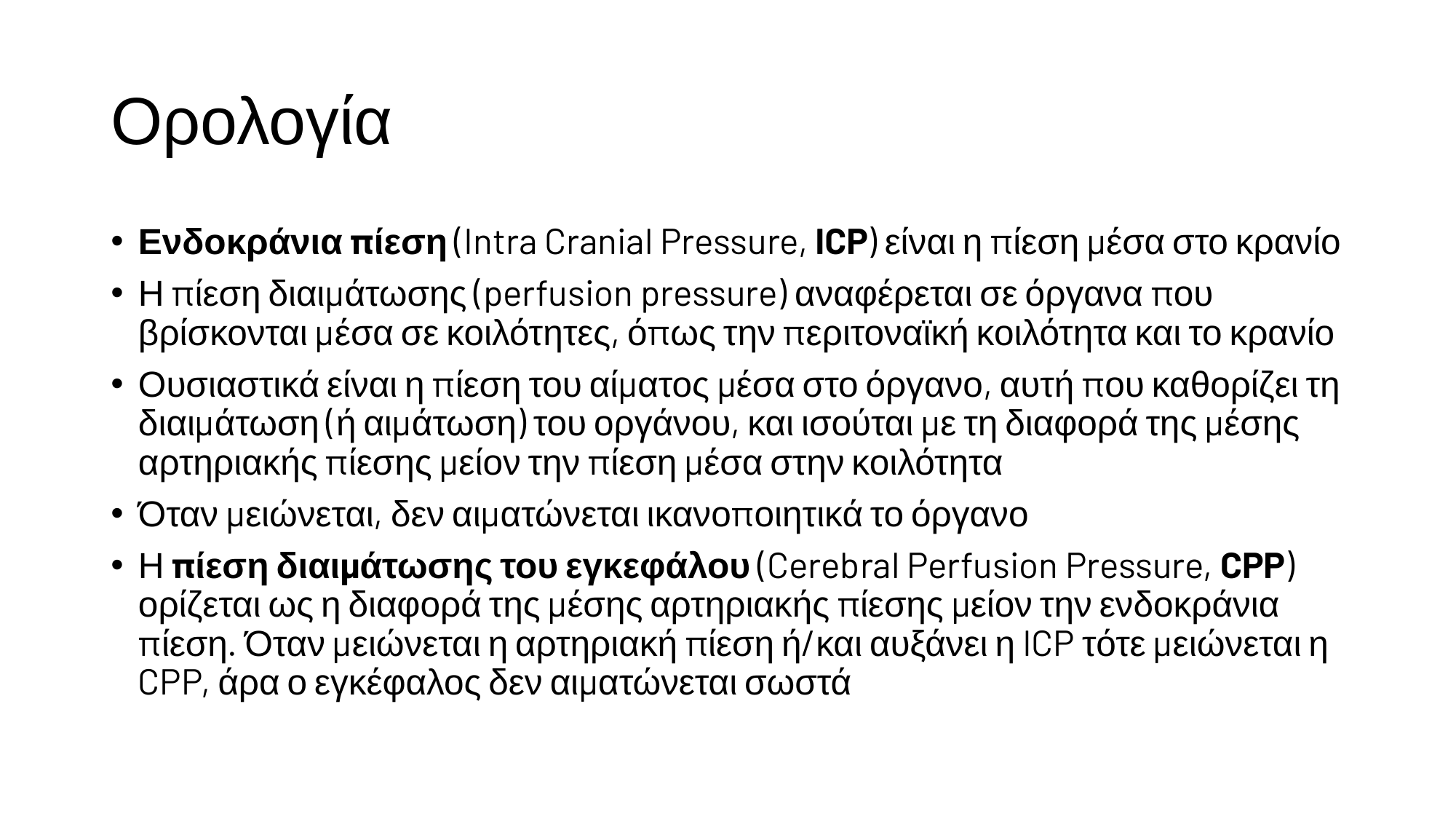

# Ορολογία
Ενδοκράνια πίεση (Intra Cranial Pressure, ICP) είναι η πίεση μέσα στο κρανίο
Η πίεση διαιμάτωσης (perfusion pressure) αναφέρεται σε όργανα που βρίσκονται μέσα σε κοιλότητες, όπως την περιτοναϊκή κοιλότητα και το κρανίο
Ουσιαστικά είναι η πίεση του αίματος μέσα στο όργανο, αυτή που καθορίζει τη διαιμάτωση (ή αιμάτωση) του οργάνου, και ισούται με τη διαφορά της μέσης αρτηριακής πίεσης μείον την πίεση μέσα στην κοιλότητα
Όταν μειώνεται, δεν αιματώνεται ικανοποιητικά το όργανο
Η πίεση διαιμάτωσης του εγκεφάλου (Cerebral Perfusion Pressure, CPP) ορίζεται ως η διαφορά της μέσης αρτηριακής πίεσης μείον την ενδοκράνια πίεση. Όταν μειώνεται η αρτηριακή πίεση ή/και αυξάνει η ICP τότε μειώνεται η CPP, άρα ο εγκέφαλος δεν αιματώνεται σωστά